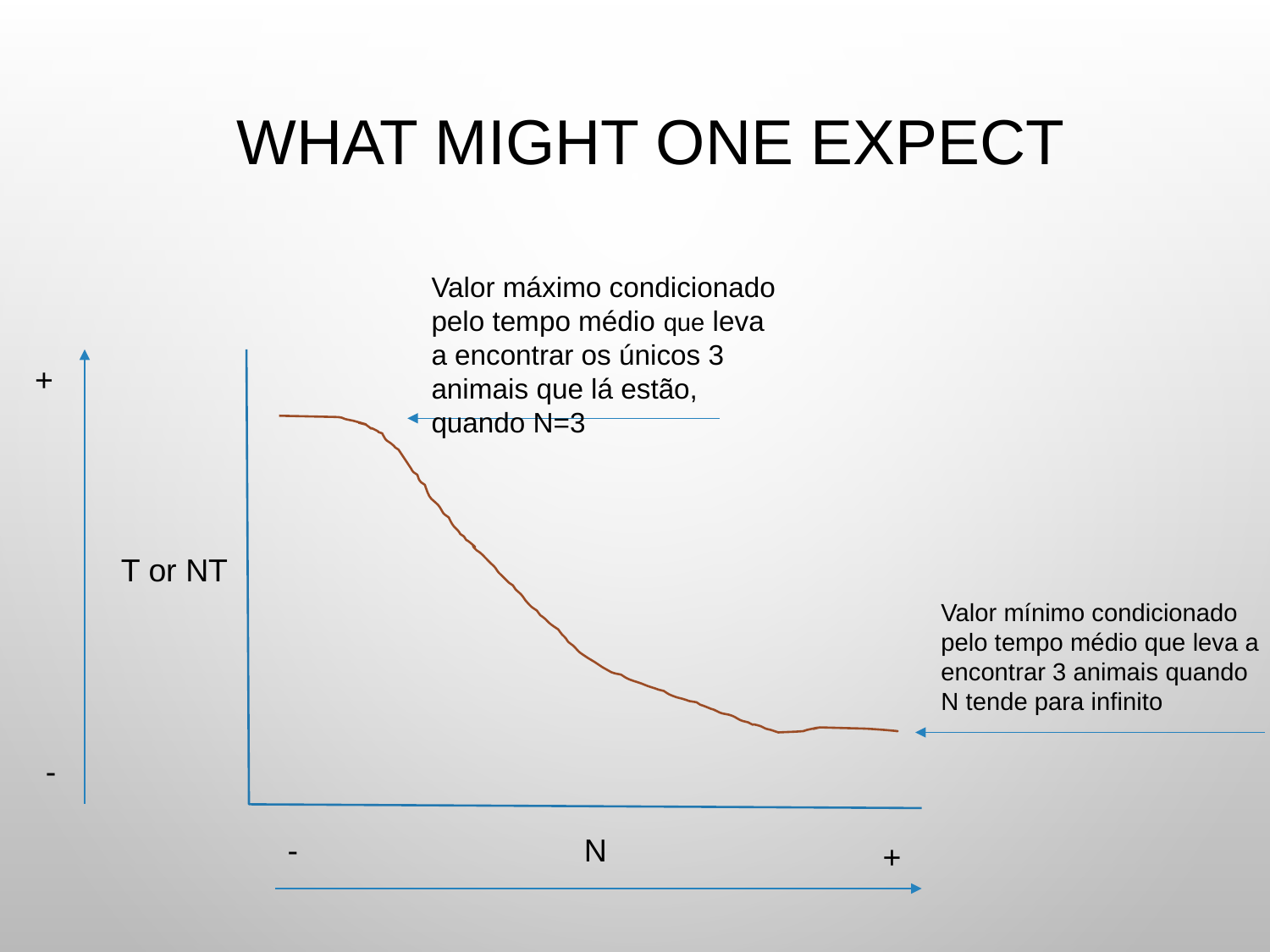

# What might one expect
Valor máximo condicionado pelo tempo médio que leva a encontrar os únicos 3 animais que lá estão, quando N=3

+

T or NT
Valor mínimo condicionado pelo tempo médio que leva a encontrar 3 animais quando N tende para infinito
-
-
N
+